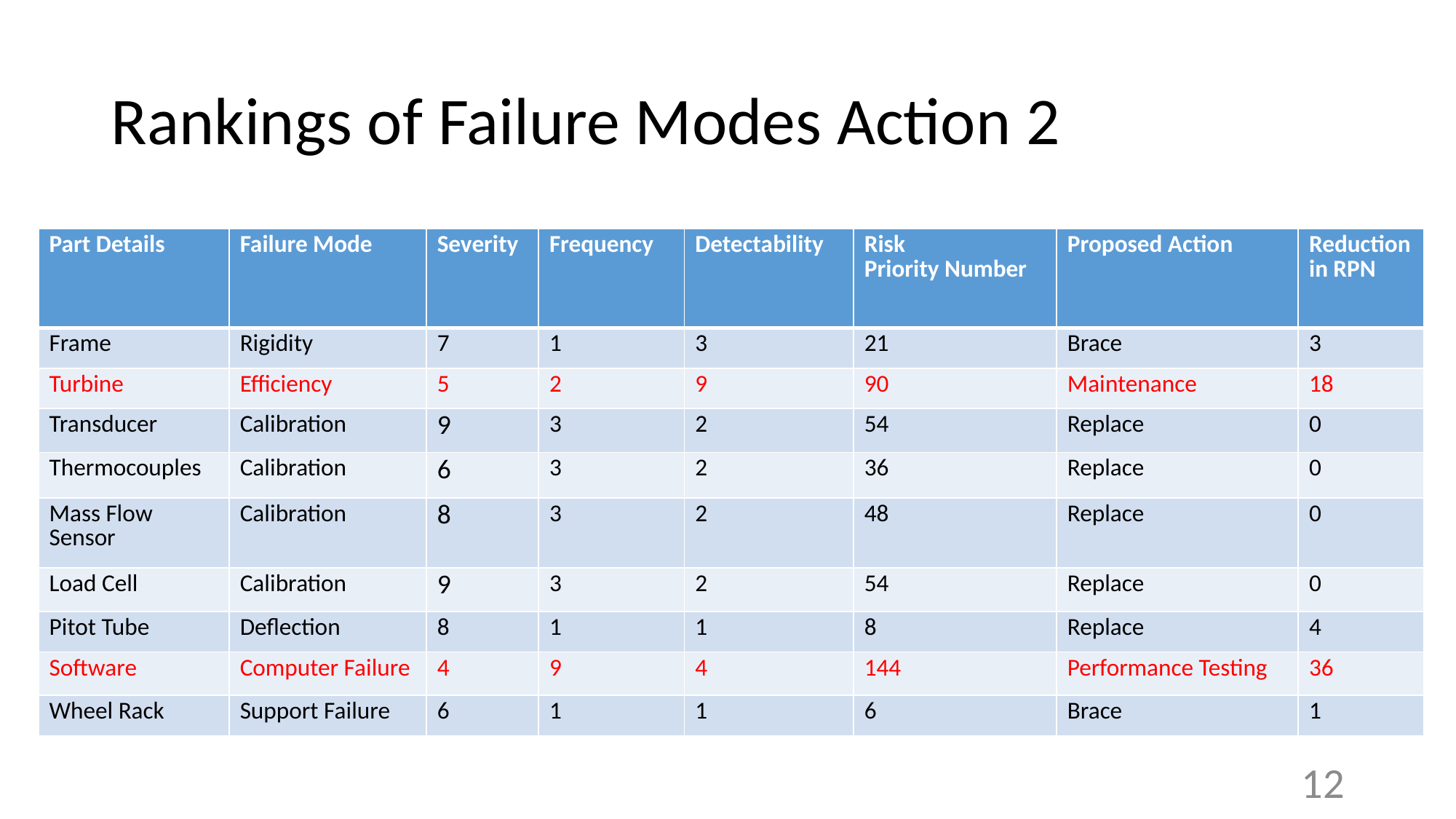

# Rankings of Failure Modes Action 2
| Part Details | Failure Mode | Severity | Frequency | Detectability | Risk Priority Number | Proposed Action | Reduction in RPN |
| --- | --- | --- | --- | --- | --- | --- | --- |
| Frame | Rigidity | 7 | 1 | 3 | 21 | Brace | 3 |
| Turbine | Efficiency | 5 | 2 | 9 | 90 | Maintenance | 18 |
| Transducer | Calibration | 9 | 3 | 2 | 54 | Replace | 0 |
| Thermocouples | Calibration | 6 | 3 | 2 | 36 | Replace | 0 |
| Mass Flow Sensor | Calibration | 8 | 3 | 2 | 48 | Replace | 0 |
| Load Cell | Calibration | 9 | 3 | 2 | 54 | Replace | 0 |
| Pitot Tube | Deflection | 8 | 1 | 1 | 8 | Replace | 4 |
| Software | Computer Failure | 4 | 9 | 4 | 144 | Performance Testing | 36 |
| Wheel Rack | Support Failure | 6 | 1 | 1 | 6 | Brace | 1 |
12